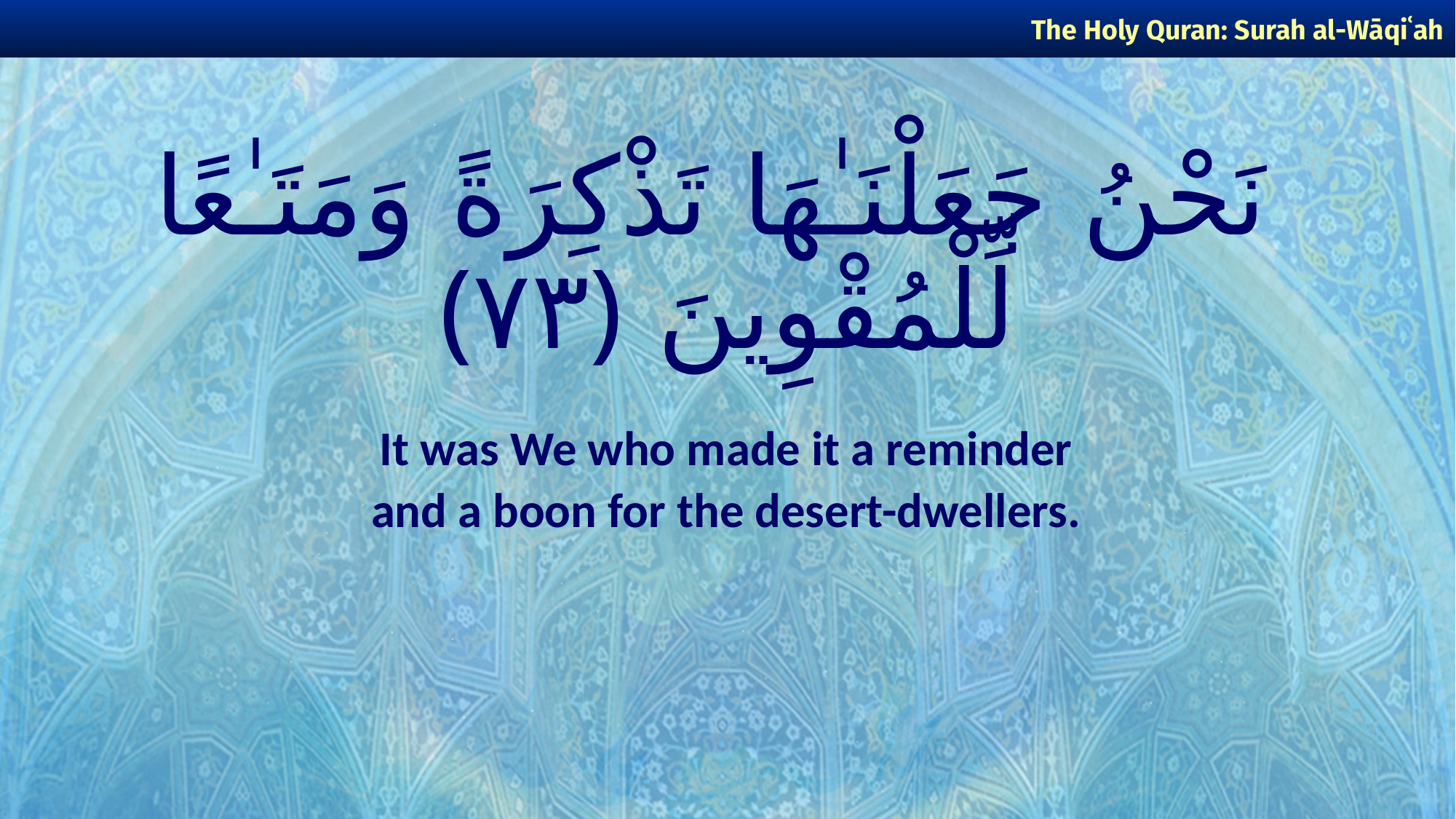

The Holy Quran: Surah al-Wāqiʿah
# نَحْنُ جَعَلْنَـٰهَا تَذْكِرَةً وَمَتَـٰعًا لِّلْمُقْوِينَ ﴿٧٣﴾
It was We who made it a reminder
and a boon for the desert-dwellers.